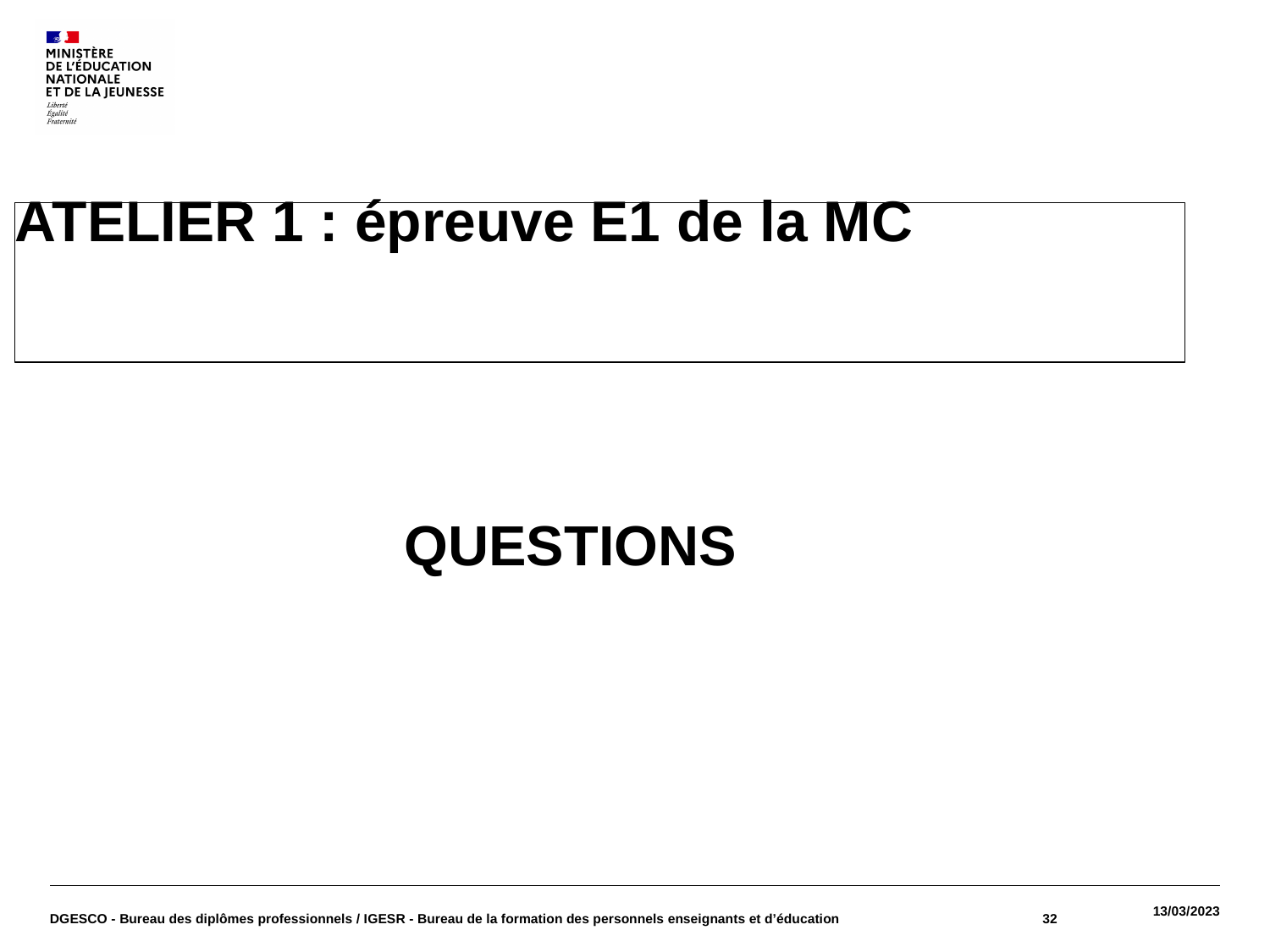

# ATELIER 1 : épreuve E1 de la MC
QUESTIONS
DGESCO - Bureau des diplômes professionnels / IGESR - Bureau de la formation des personnels enseignants et d’éducation
32
13/03/2023